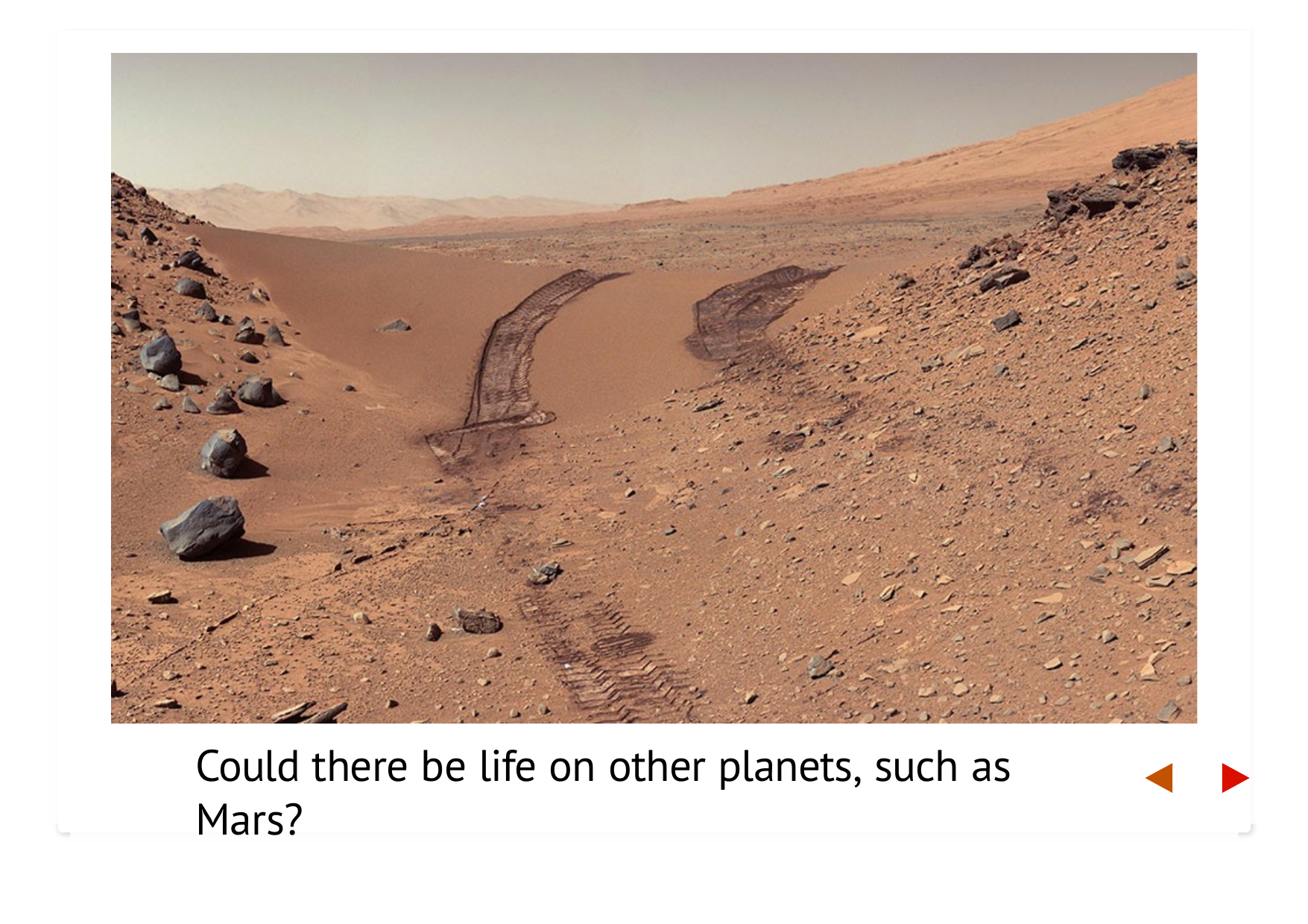

Could there be life on other planets, such as Mars?